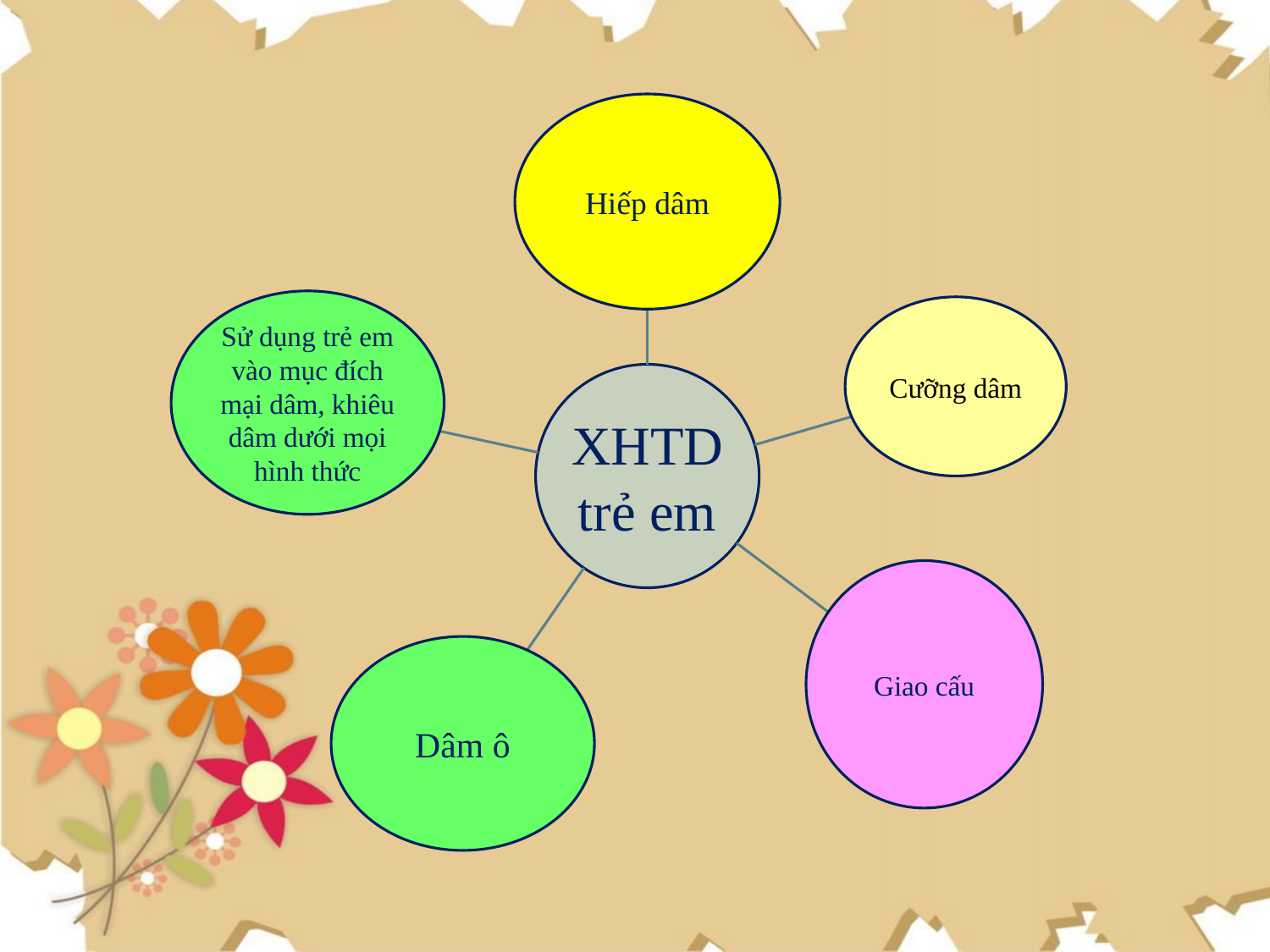

#
XHTD trẻ em

Hiếp dâm

Cưỡng dâm

Giao cấu

Dâm ô

Sử dụng trẻ em vào mục đích mại dâm, khiêu dâm dưới mọi hình thức